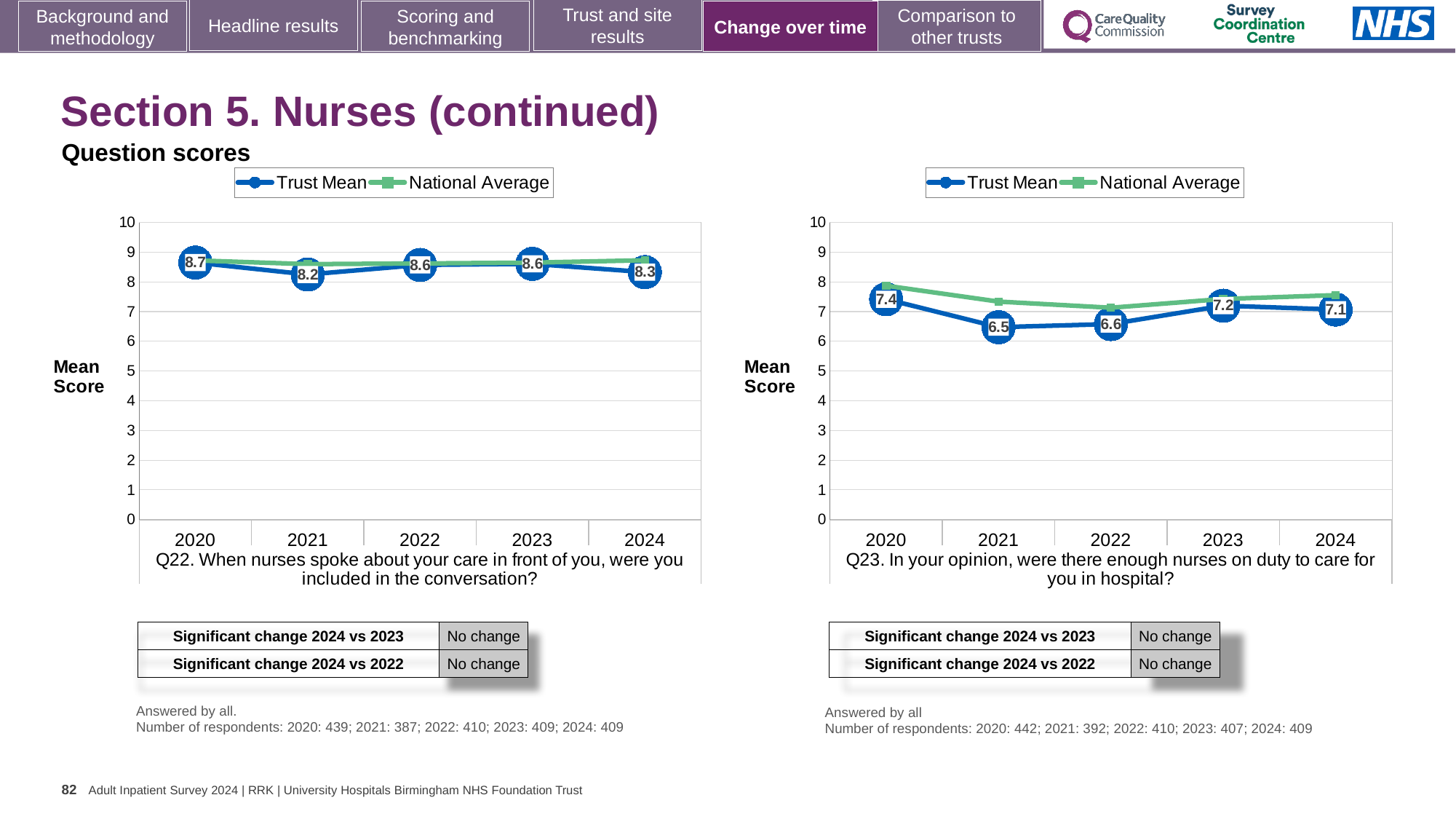

# Section 5. Nurses (continued)
Question scores

### Chart

| Category | Trust Mean | National Average |
|---|---|---|
| 2020 | 8.651275029543735 | 8.7236833998789 |
| 2021 | 8.248970782141901 | 8.597849585287333 |
| 2022 | 8.57104129109541 | 8.620818019232726 |
| 2023 | 8.60741149445259 | 8.647785295224693 |
| 2024 | 8.329217829945636 | 8.72793031996795 |

### Chart

| Category | Trust Mean | National Average |
|---|---|---|
| 2020 | 7.41794704688862 | 7.872189679197843 |
| 2021 | 6.475694565198483 | 7.337001090444097 |
| 2022 | 6.581239734326609 | 7.131068972405187 |
| 2023 | 7.199594301247834 | 7.426002125424722 |
| 2024 | 7.06973356787896 | 7.554067821635136 |
| Significant change 2024 vs 2023 | No change |
| --- | --- |
| Significant change 2024 vs 2022 | No change |
| Significant change 2024 vs 2023 | No change |
| --- | --- |
| Significant change 2024 vs 2022 | No change |
Answered by all.
Number of respondents: 2020: 439; 2021: 387; 2022: 410; 2023: 409; 2024: 409

Answered by all
Number of respondents: 2020: 442; 2021: 392; 2022: 410; 2023: 407; 2024: 409

82